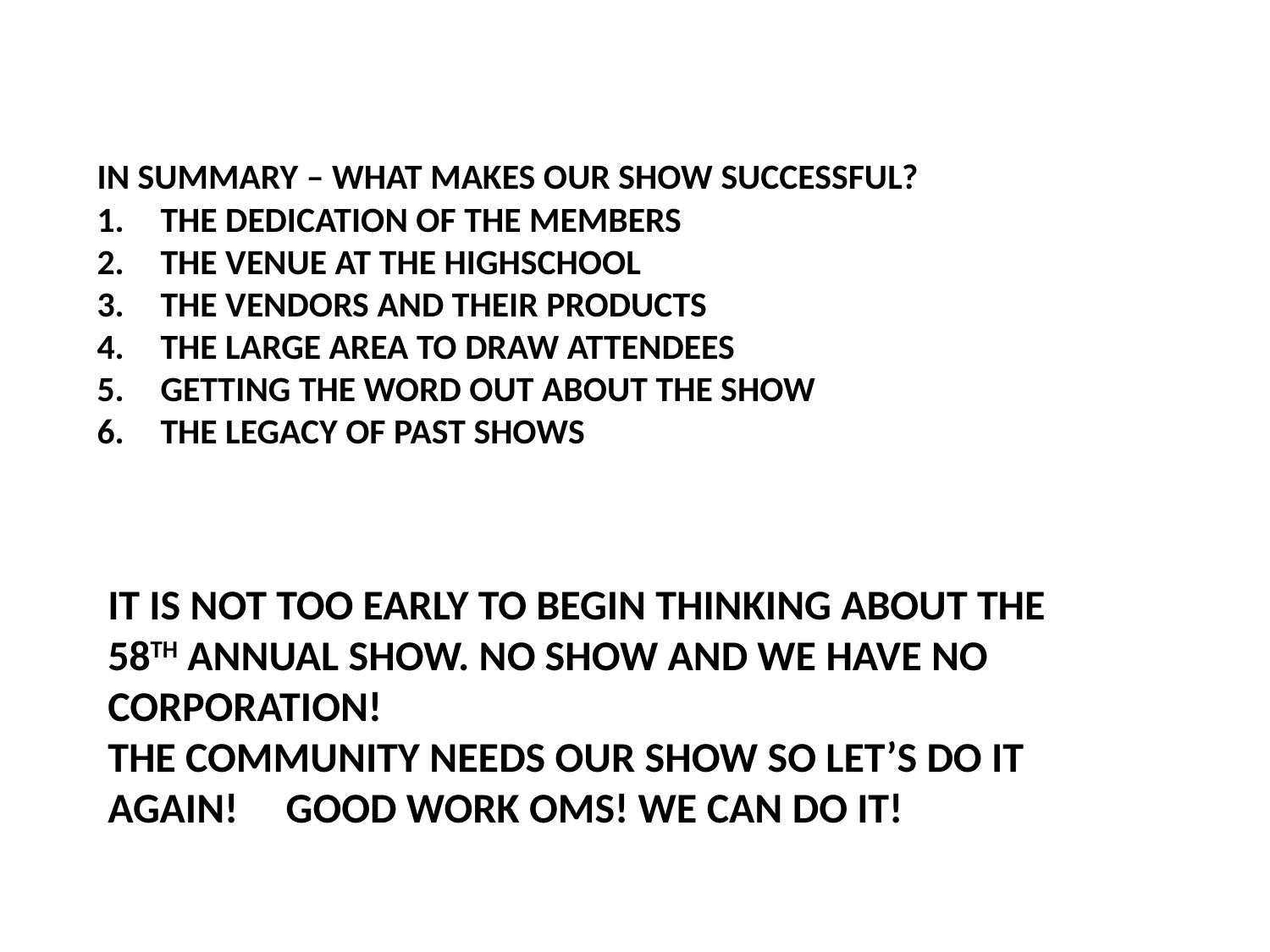

IN SUMMARY – WHAT MAKES OUR SHOW SUCCESSFUL?
THE DEDICATION OF THE MEMBERS
THE VENUE AT THE HIGHSCHOOL
THE VENDORS AND THEIR PRODUCTS
THE LARGE AREA TO DRAW ATTENDEES
GETTING THE WORD OUT ABOUT THE SHOW
THE LEGACY OF PAST SHOWS
IT IS NOT TOO EARLY TO BEGIN THINKING ABOUT THE 58TH ANNUAL SHOW. NO SHOW AND WE HAVE NO CORPORATION!
THE COMMUNITY NEEDS OUR SHOW SO LET’S DO IT AGAIN!     GOOD WORK OMS! WE CAN DO IT!